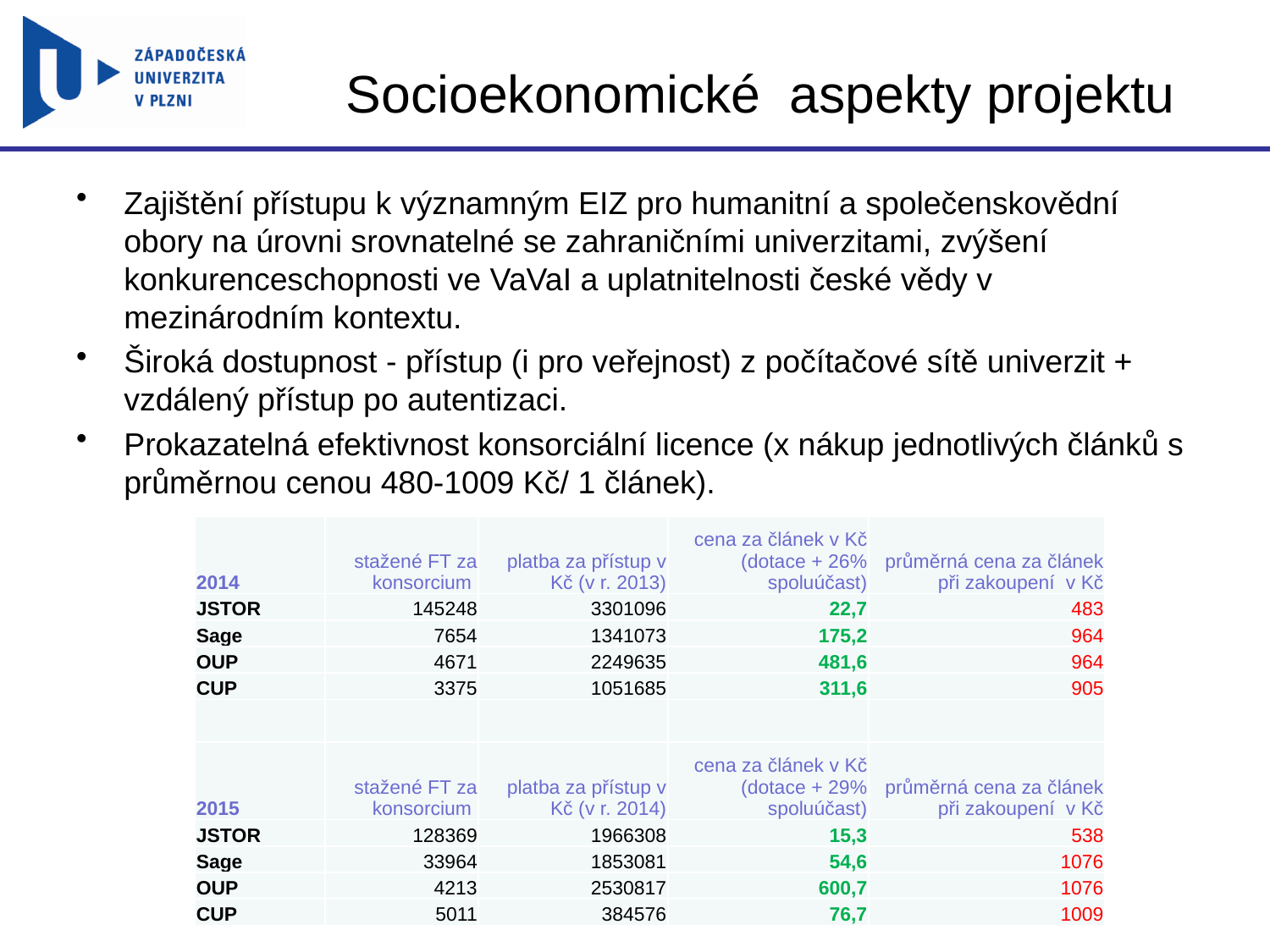

# Socioekonomické  aspekty projektu
Zajištění přístupu k významným EIZ pro humanitní a společenskovědní obory na úrovni srovnatelné se zahraničními univerzitami, zvýšení konkurenceschopnosti ve VaVaI a uplatnitelnosti české vědy v mezinárodním kontextu.
Široká dostupnost - přístup (i pro veřejnost) z počítačové sítě univerzit + vzdálený přístup po autentizaci.
Prokazatelná efektivnost konsorciální licence (x nákup jednotlivých článků s průměrnou cenou 480-1009 Kč/ 1 článek).

                                       Cena za článek při konsorciální licenci:

| 2014 | stažené FT za konsorcium | platba za přístup v Kč (v r. 2013) | cena za článek v Kč (dotace + 26% spoluúčast) | průměrná cena za článek při zakoupení v Kč |
| --- | --- | --- | --- | --- |
| JSTOR | 145248 | 3301096 | 22,7 | 483 |
| Sage | 7654 | 1341073 | 175,2 | 964 |
| OUP | 4671 | 2249635 | 481,6 | 964 |
| CUP | 3375 | 1051685 | 311,6 | 905 |
|  |  |  |  |  |
| 2015 | stažené FT za konsorcium | platba za přístup v Kč (v r. 2014) | cena za článek v Kč (dotace + 29% spoluúčast) | průměrná cena za článek při zakoupení v Kč |
| JSTOR | 128369 | 1966308 | 15,3 | 538 |
| Sage | 33964 | 1853081 | 54,6 | 1076 |
| OUP | 4213 | 2530817 | 600,7 | 1076 |
| CUP | 5011 | 384576 | 76,7 | 1009 |